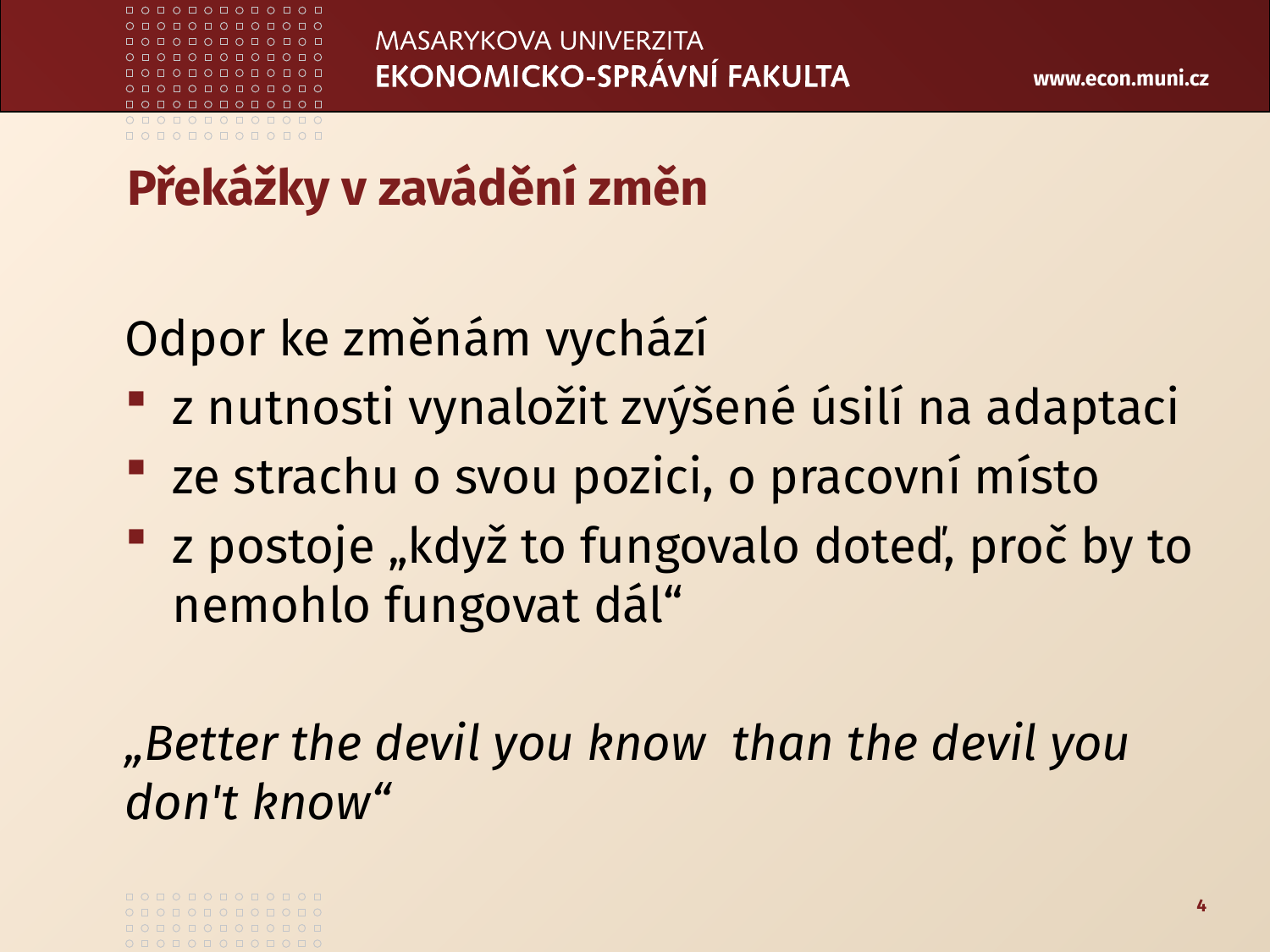

# Překážky v zavádění změn
Odpor ke změnám vychází
z nutnosti vynaložit zvýšené úsilí na adaptaci
ze strachu o svou pozici, o pracovní místo
z postoje „když to fungovalo doteď, proč by to nemohlo fungovat dál“

„Better the devil you know  than the devil you don't know“
4